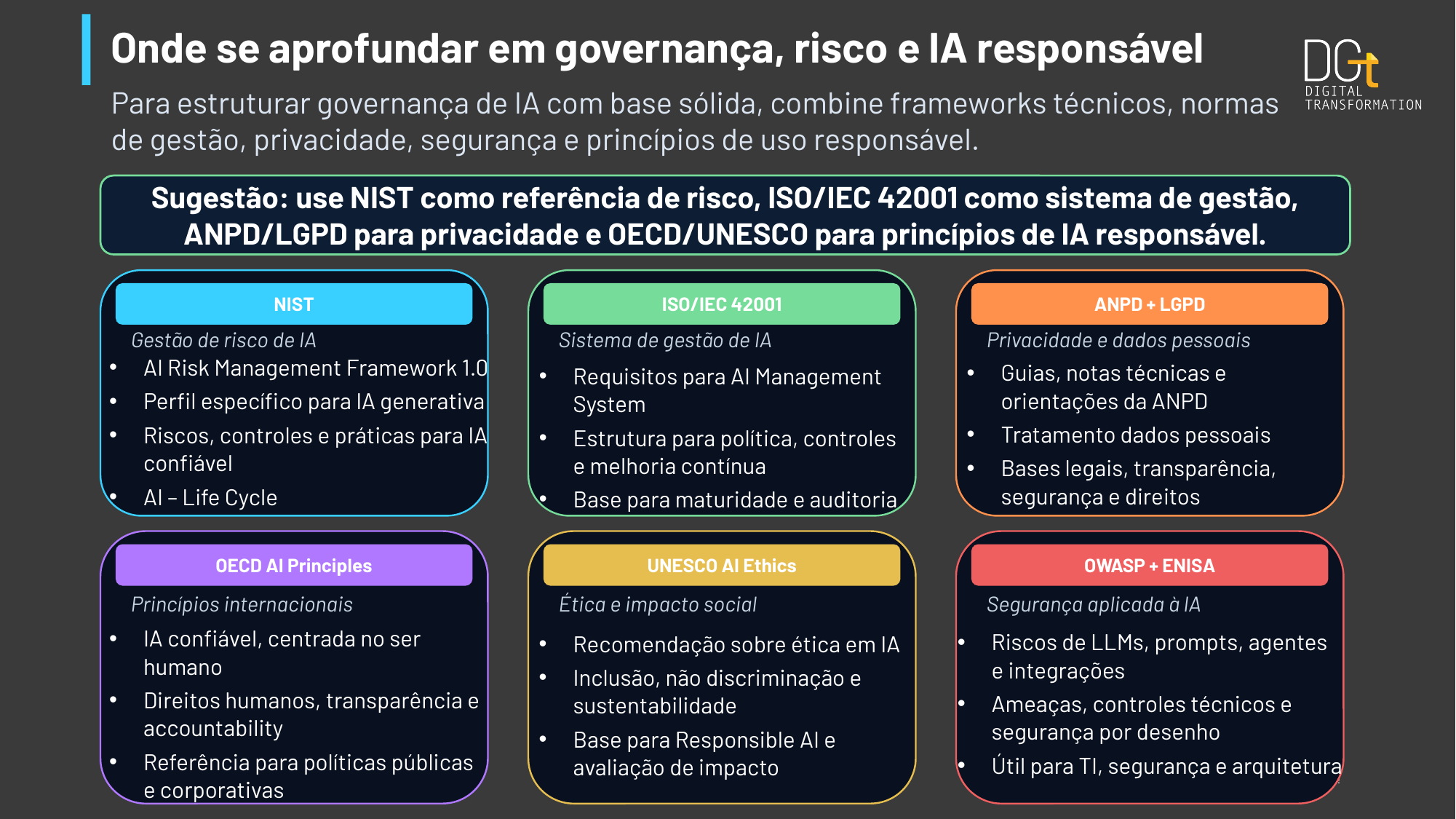

Onde se aprofundar em governança, risco e IA responsável
Para estruturar governança de IA com base sólida, combine frameworks técnicos, normas de gestão, privacidade, segurança e princípios de uso responsável.
Sugestão: use NIST como referência de risco, ISO/IEC 42001 como sistema de gestão, ANPD/LGPD para privacidade e OECD/UNESCO para princípios de IA responsável.

NIST
ISO/IEC 42001
ANPD + LGPD
Gestão de risco de IA
Sistema de gestão de IA
Privacidade e dados pessoais
AI Risk Management Framework 1.0
Perfil específico para IA generativa
Riscos, controles e práticas para IA confiável
AI – Life Cycle
Guias, notas técnicas e orientações da ANPD
Tratamento dados pessoais
Bases legais, transparência, segurança e direitos
Requisitos para AI Management System
Estrutura para política, controles e melhoria contínua
Base para maturidade e auditoria

OECD AI Principles
UNESCO AI Ethics
OWASP + ENISA
Princípios internacionais
Ética e impacto social
Segurança aplicada à IA
IA confiável, centrada no ser humano
Direitos humanos, transparência e accountability
Referência para políticas públicas e corporativas
Riscos de LLMs, prompts, agentes e integrações
Ameaças, controles técnicos e segurança por desenho
Útil para TI, segurança e arquitetura
Recomendação sobre ética em IA
Inclusão, não discriminação e sustentabilidade
Base para Responsible AI e avaliação de impacto